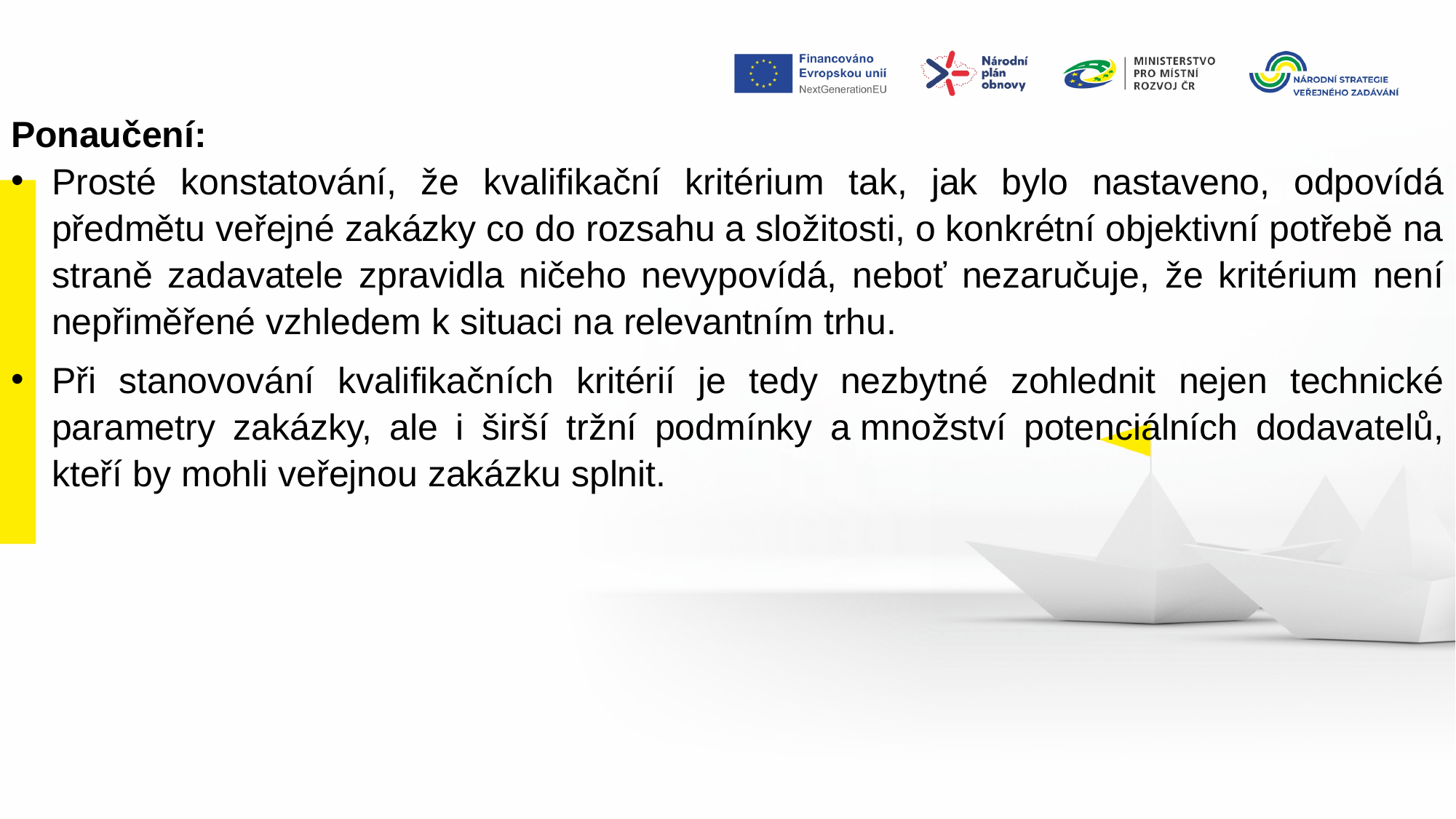

Ponaučení:
Prosté konstatování, že kvalifikační kritérium tak, jak bylo nastaveno, odpovídá předmětu veřejné zakázky co do rozsahu a složitosti, o konkrétní objektivní potřebě na straně zadavatele zpravidla ničeho nevypovídá, neboť nezaručuje, že kritérium není nepřiměřené vzhledem k situaci na relevantním trhu.
Při stanovování kvalifikačních kritérií je tedy nezbytné zohlednit nejen technické parametry zakázky, ale i širší tržní podmínky a množství potenciálních dodavatelů, kteří by mohli veřejnou zakázku splnit.